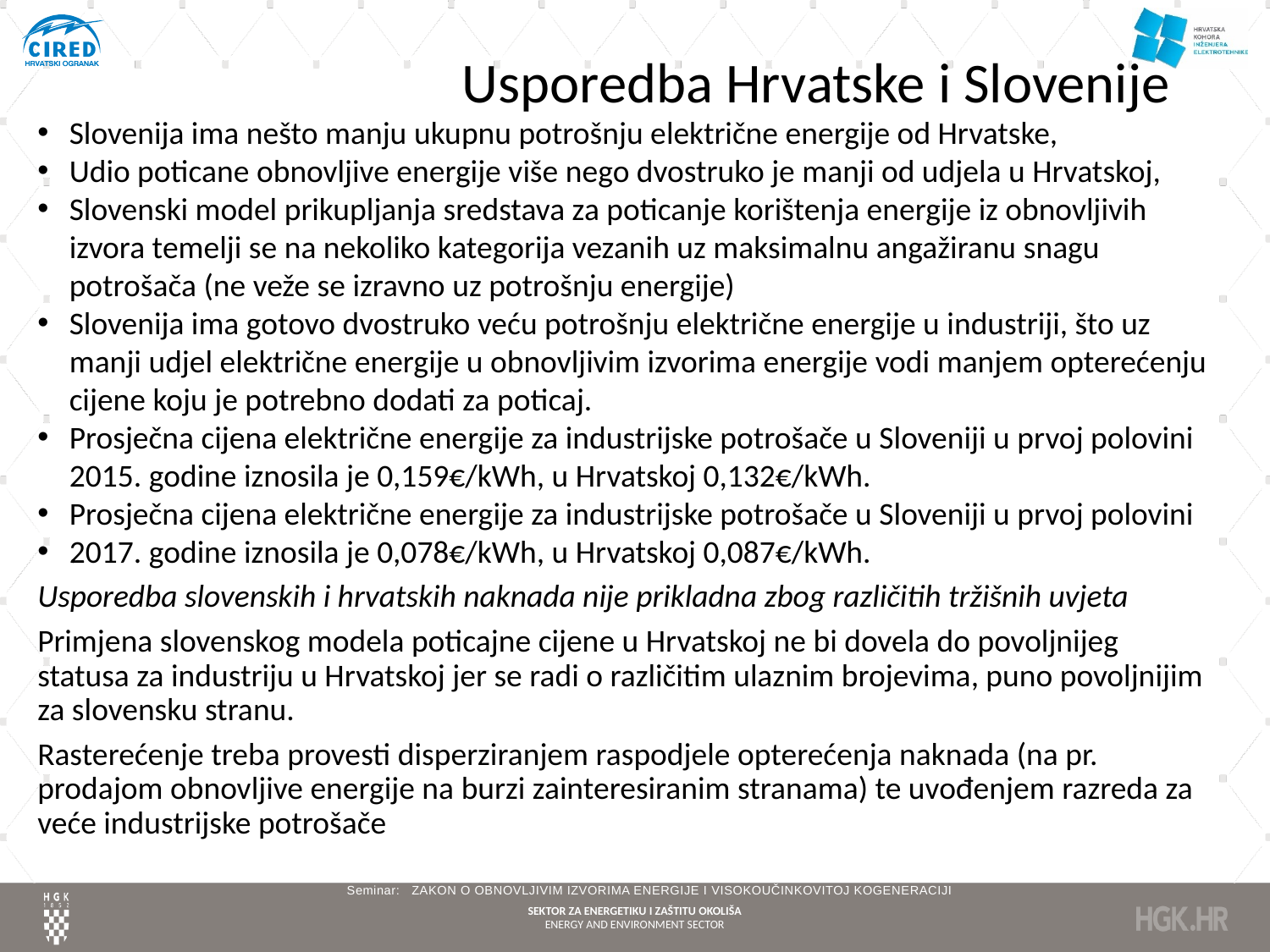

# Usporedba Hrvatske i Slovenije
Slovenija ima nešto manju ukupnu potrošnju električne energije od Hrvatske,
Udio poticane obnovljive energije više nego dvostruko je manji od udjela u Hrvatskoj,
Slovenski model prikupljanja sredstava za poticanje korištenja energije iz obnovljivih izvora temelji se na nekoliko kategorija vezanih uz maksimalnu angažiranu snagu potrošača (ne veže se izravno uz potrošnju energije)
Slovenija ima gotovo dvostruko veću potrošnju električne energije u industriji, što uz manji udjel električne energije u obnovljivim izvorima energije vodi manjem opterećenju cijene koju je potrebno dodati za poticaj.
Prosječna cijena električne energije za industrijske potrošače u Sloveniji u prvoj polovini 2015. godine iznosila je 0,159€/kWh, u Hrvatskoj 0,132€/kWh.
Prosječna cijena električne energije za industrijske potrošače u Sloveniji u prvoj polovini 2017. godine iznosila je 0,078€/kWh, u Hrvatskoj 0,087€/kWh.
.
Usporedba slovenskih i hrvatskih naknada nije prikladna zbog različitih tržišnih uvjeta
Primjena slovenskog modela poticajne cijene u Hrvatskoj ne bi dovela do povoljnijeg statusa za industriju u Hrvatskoj jer se radi o različitim ulaznim brojevima, puno povoljnijim za slovensku stranu.
Rasterećenje treba provesti disperziranjem raspodjele opterećenja naknada (na pr. prodajom obnovljive energije na burzi zainteresiranim stranama) te uvođenjem razreda za veće industrijske potrošače